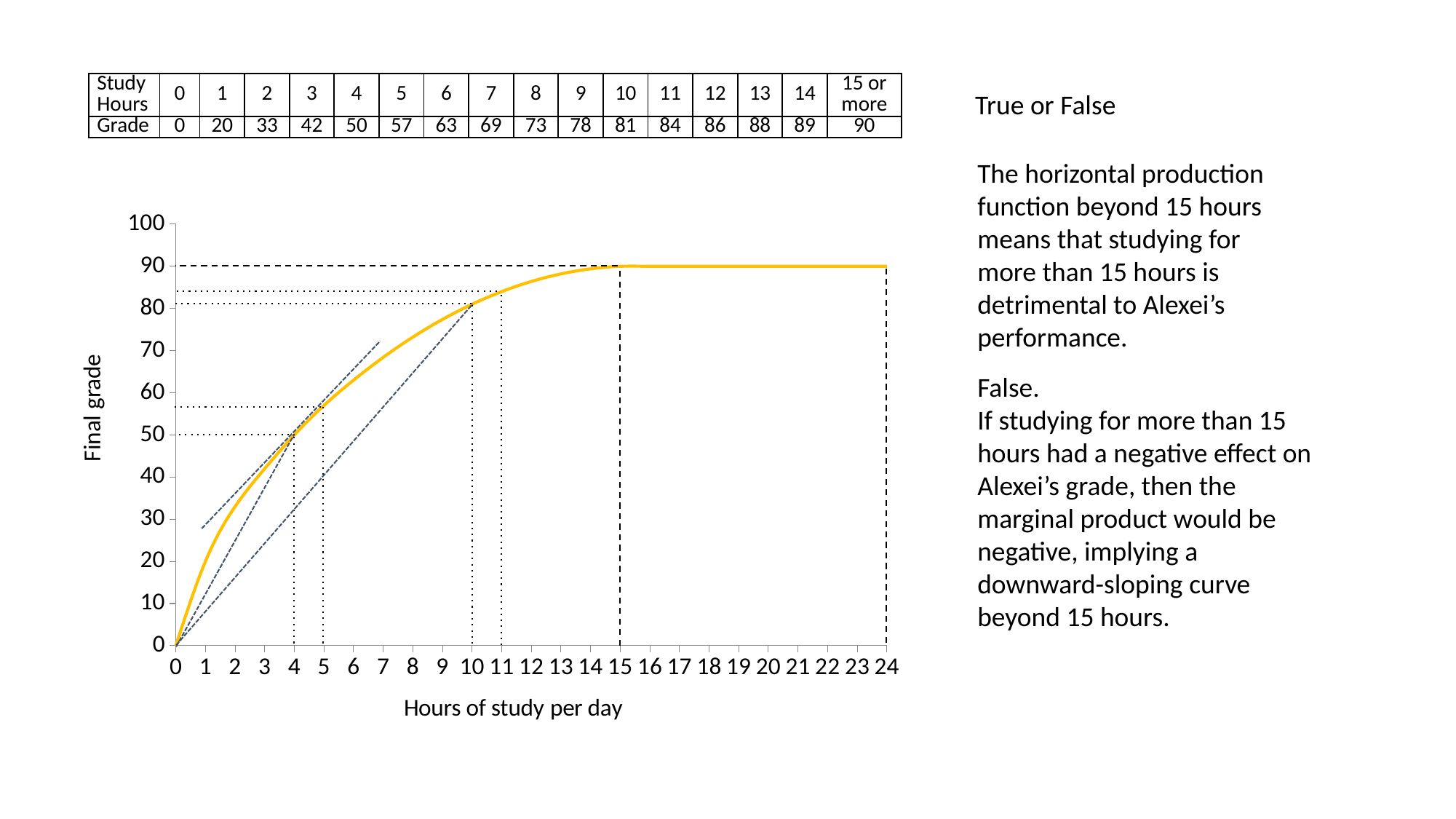

| Study Hours | 0 | 1 | 2 | 3 | 4 | 5 | 6 | 7 | 8 | 9 | 10 | 11 | 12 | 13 | 14 | 15 or more |
| --- | --- | --- | --- | --- | --- | --- | --- | --- | --- | --- | --- | --- | --- | --- | --- | --- |
| Grade | 0 | 20 | 33 | 42 | 50 | 57 | 63 | 69 | 73 | 78 | 81 | 84 | 86 | 88 | 89 | 90 |
True or False
The horizontal production function beyond 15 hours means that studying for more than 15 hours is detrimental to Alexei’s performance.

### Chart

| Category |  |
|---|---|
False.
If studying for more than 15 hours had a negative effect on Alexei’s grade, then the marginal product would be negative, implying a downward-sloping curve beyond 15 hours.